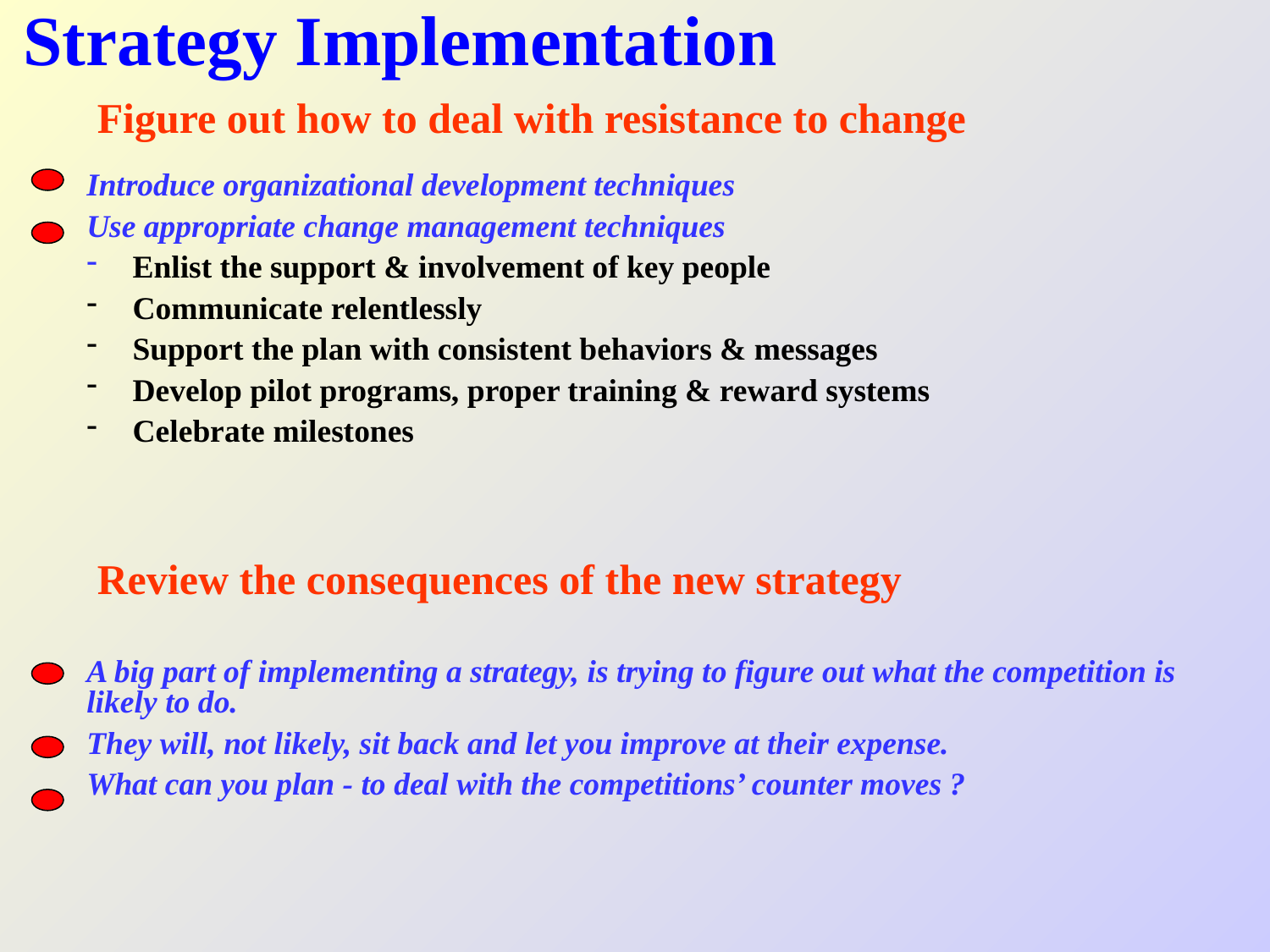

# Strategy Implementation
Figure out how to deal with resistance to change
Introduce organizational development techniques
Use appropriate change management techniques
  Enlist the support & involvement of key people
  Communicate relentlessly
  Support the plan with consistent behaviors & messages
  Develop pilot programs, proper training & reward systems
  Celebrate milestones

Review the consequences of the new strategy
A big part of implementing a strategy, is trying to figure out what the competition is likely to do.
They will, not likely, sit back and let you improve at their expense.
What can you plan - to deal with the competitions’ counter moves ?